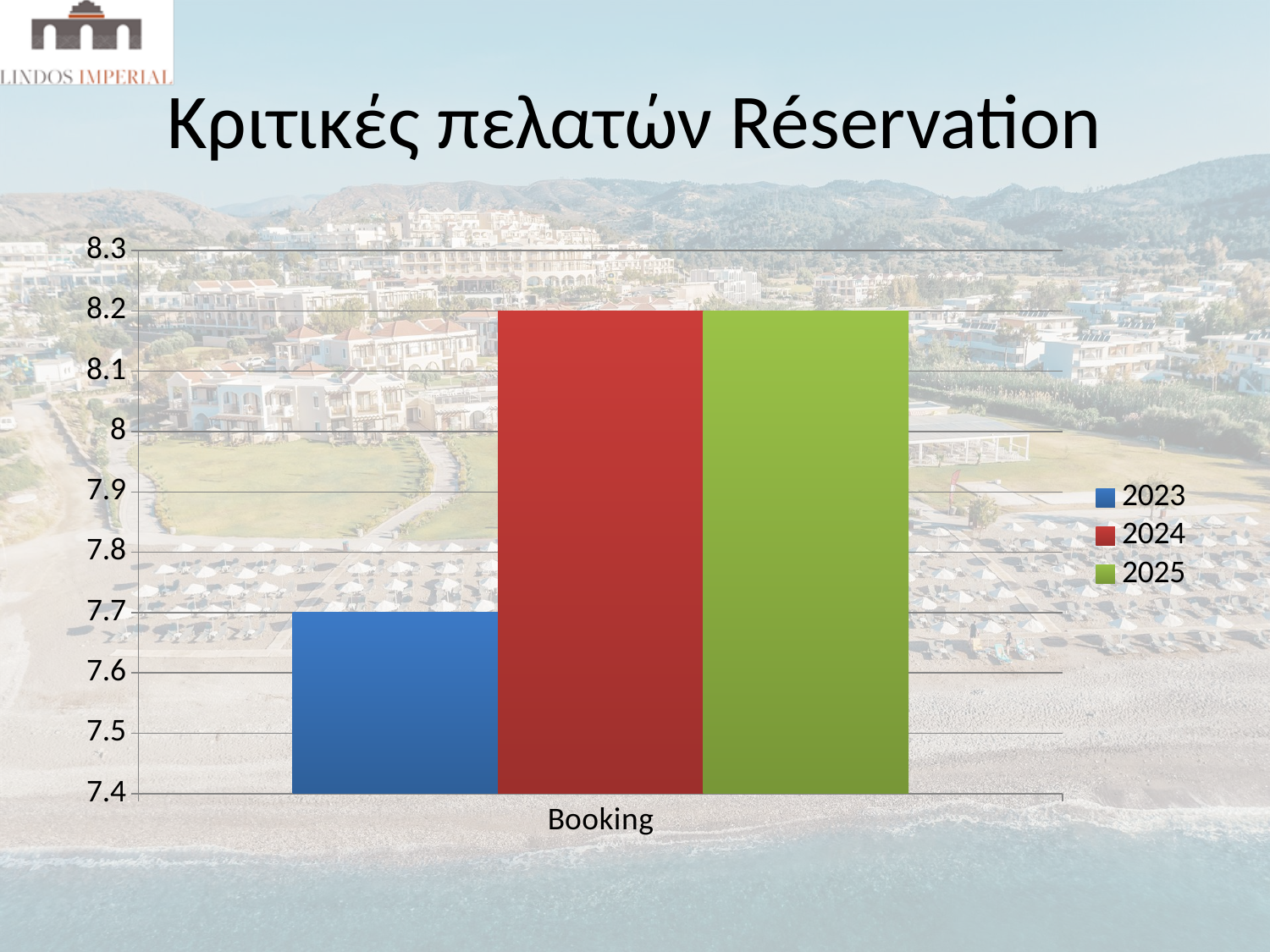

# Κριτικές πελατών Réservation

### Chart

| Category | 2023 | 2024 | 2025 |
|---|---|---|---|
| Booking | 7.7 | 8.2 | 8.2 |